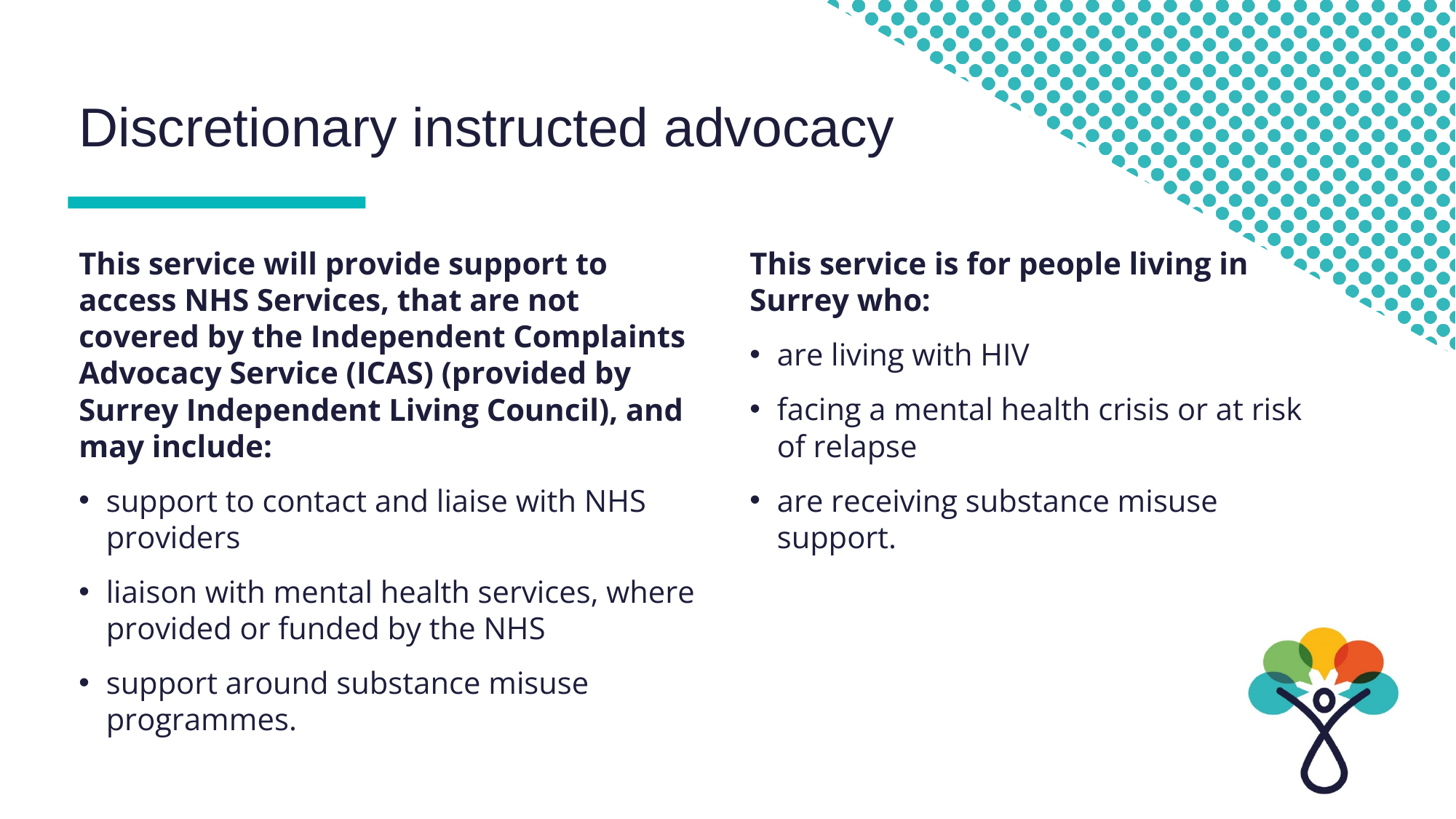

# Discretionary instructed advocacy
This service will provide support to access NHS Services, that are not covered by the Independent Complaints Advocacy Service (ICAS) (provided by Surrey Independent Living Council), and may include:
support to contact and liaise with NHS providers
liaison with mental health services, where provided or funded by the NHS
support around substance misuse programmes.
This service is for people living in Surrey who:
are living with HIV
facing a mental health crisis or at risk of relapse
are receiving substance misuse support.